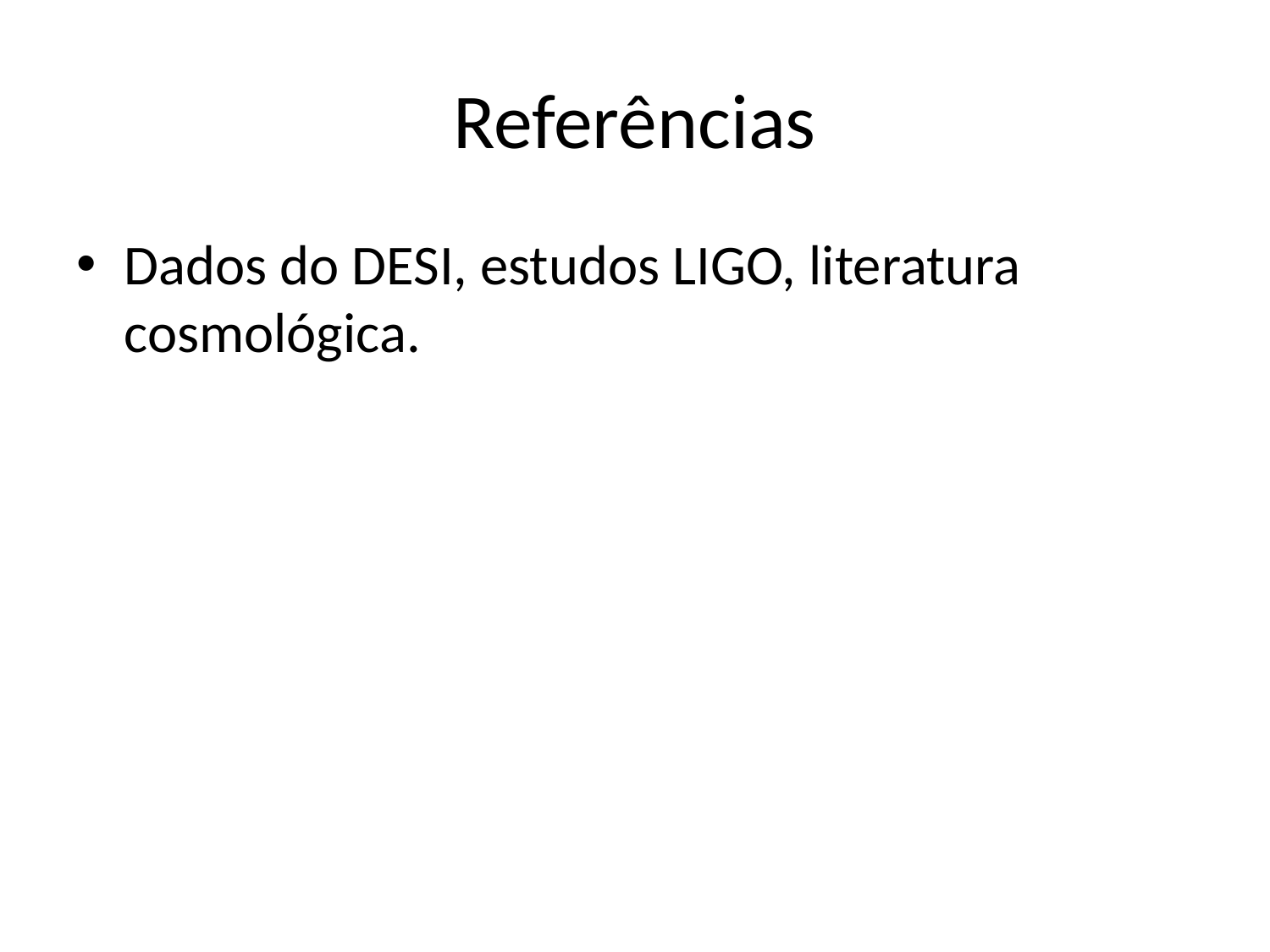

# Referências
Dados do DESI, estudos LIGO, literatura cosmológica.